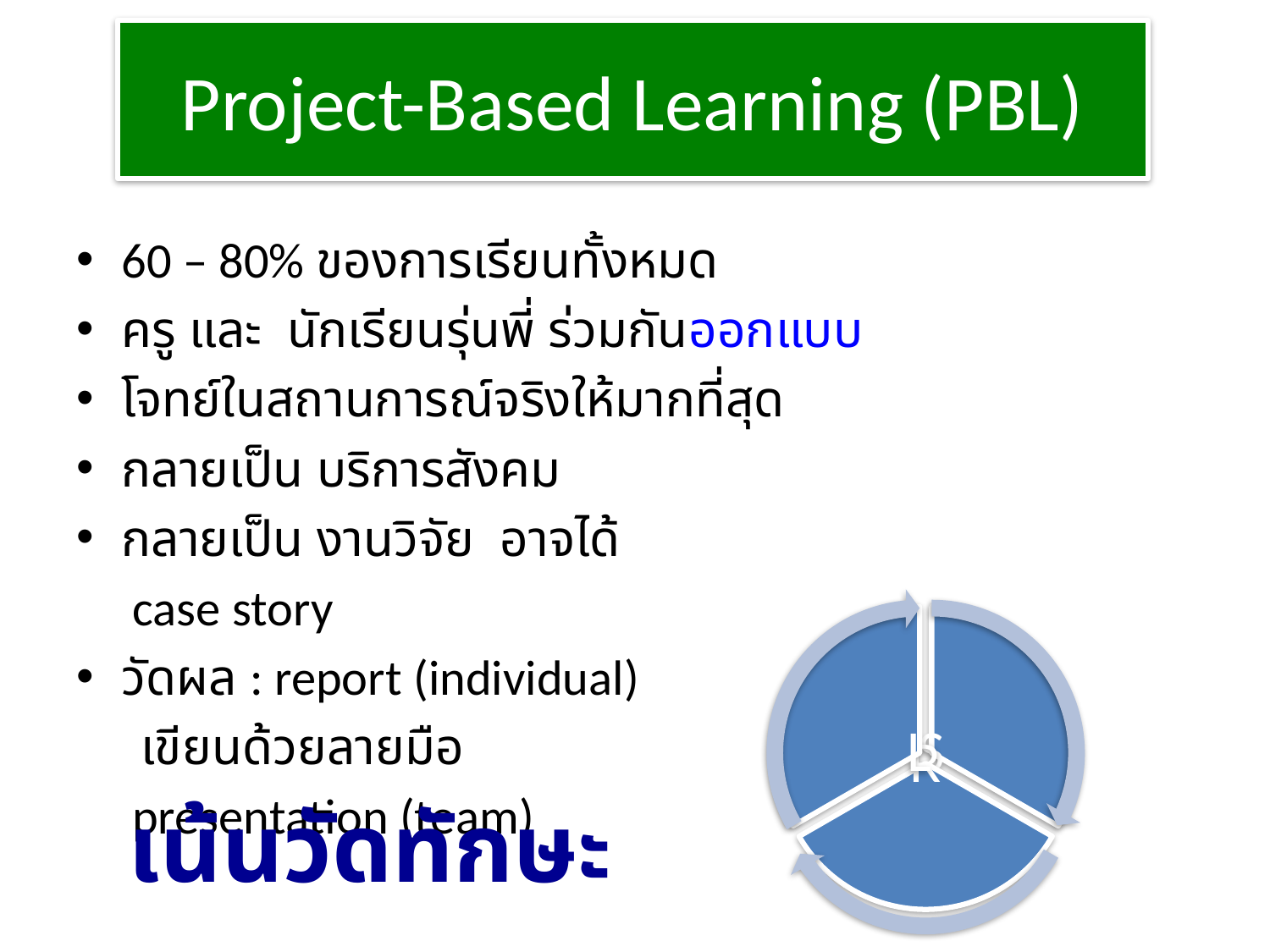

# Project-Based Learning (PBL)
60 – 80% ของการเรียนทั้งหมด
ครู และ  นักเรียนรุ่นพี่ ร่วมกันออกแบบ
โจทย์ในสถานการณ์จริงให้มากที่สุด
กลายเป็น บริการสังคม
กลายเป็น งานวิจัย  อาจได้
     case story
วัดผล : report (individual)
     เขียนด้วยลายมือ
     presentation (team)
S
R
L
เน้นวัดทักษะ